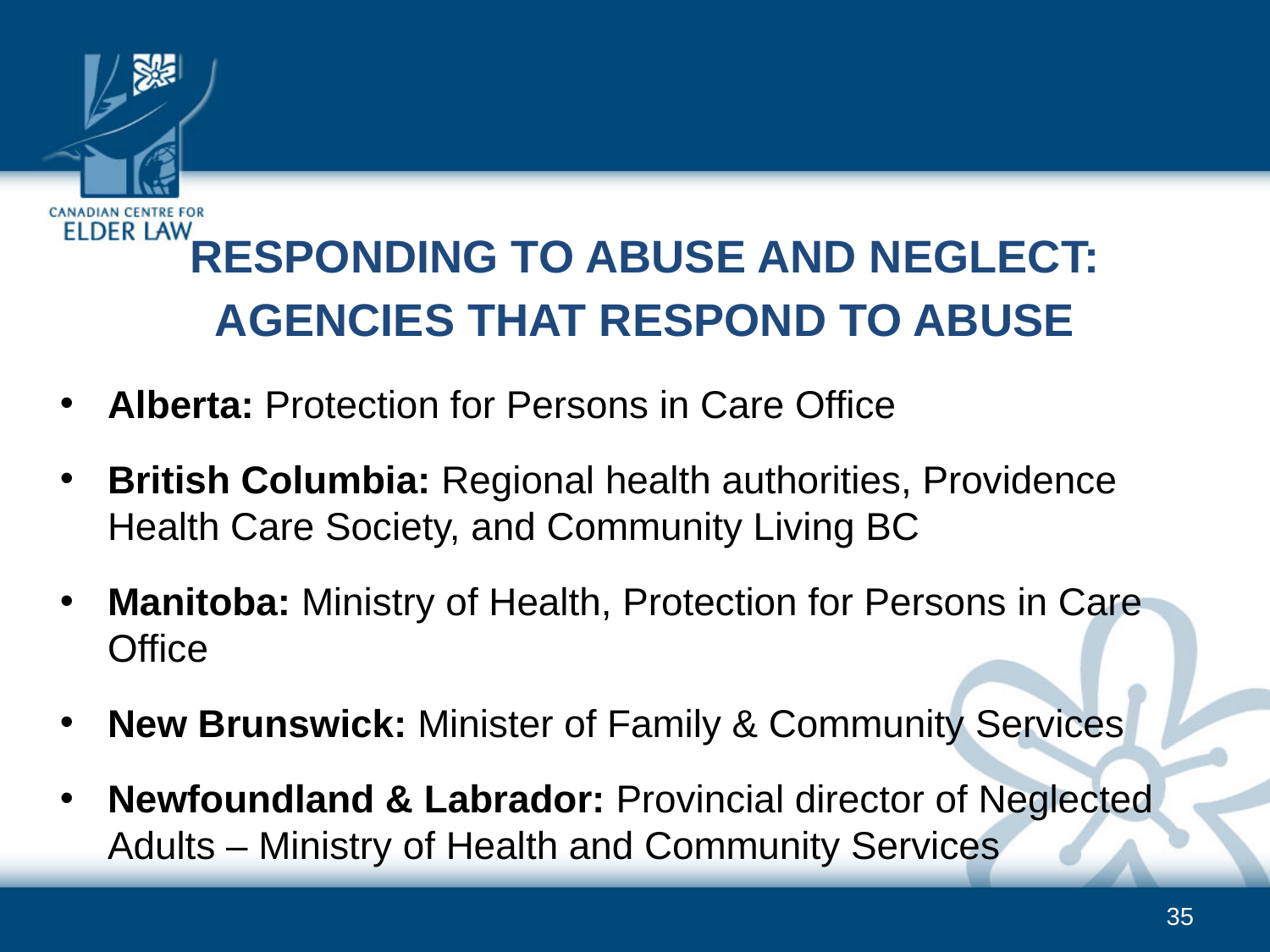

RESPONDING TO ABUSE AND NEGLECT:
AGENCIES THAT RESPOND TO ABUSE
Alberta: Protection for Persons in Care Office
British Columbia: Regional health authorities, Providence Health Care Society, and Community Living BC
Manitoba: Ministry of Health, Protection for Persons in Care Office
New Brunswick: Minister of Family & Community Services
Newfoundland & Labrador: Provincial director of Neglected Adults – Ministry of Health and Community Services